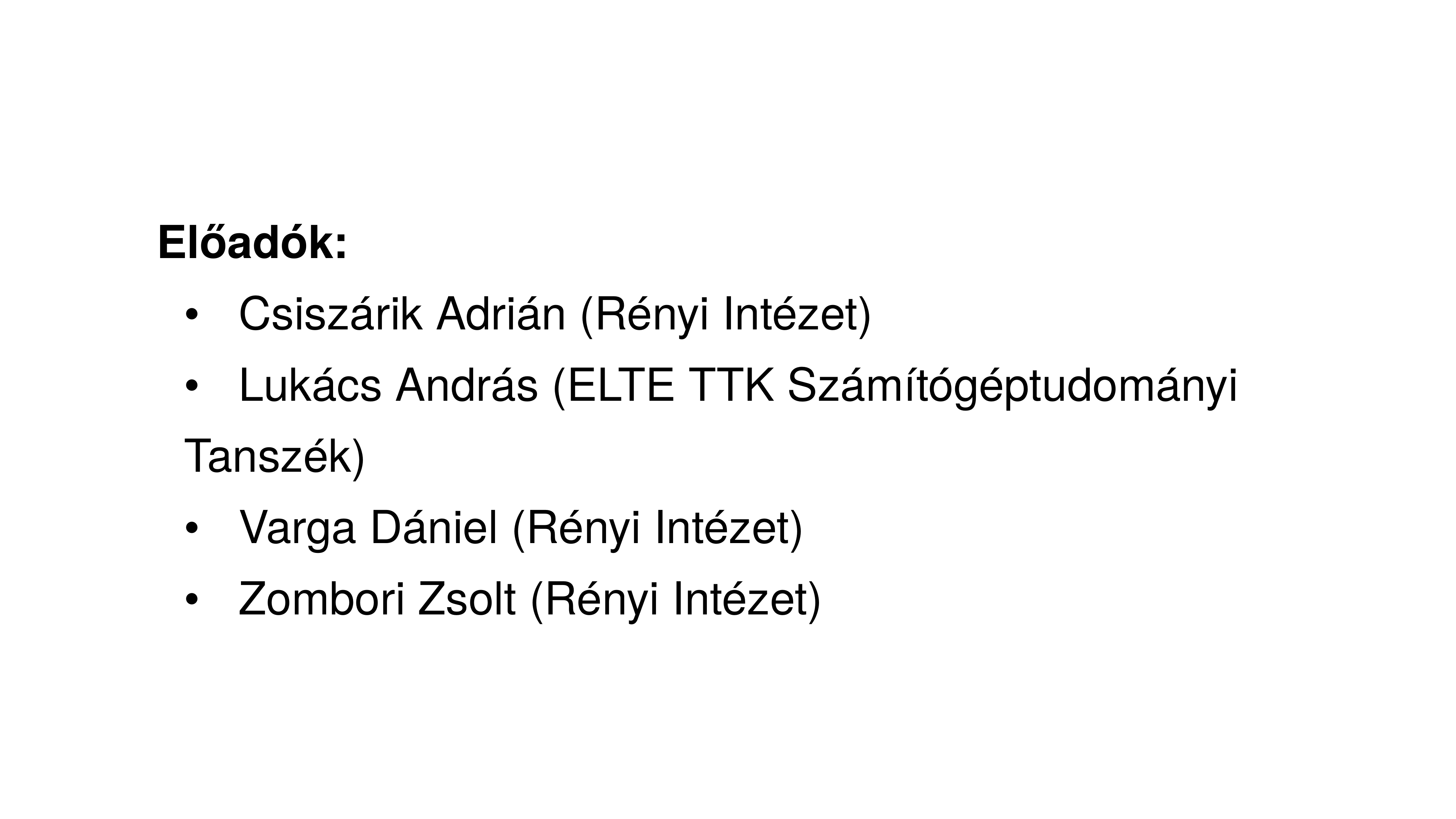

Előadók:
	•	Csiszárik Adrián (Rényi Intézet)
	•	Lukács András (ELTE TTK Számítógéptudományi Tanszék)
	•	Varga Dániel (Rényi Intézet)
	•	Zombori Zsolt (Rényi Intézet)